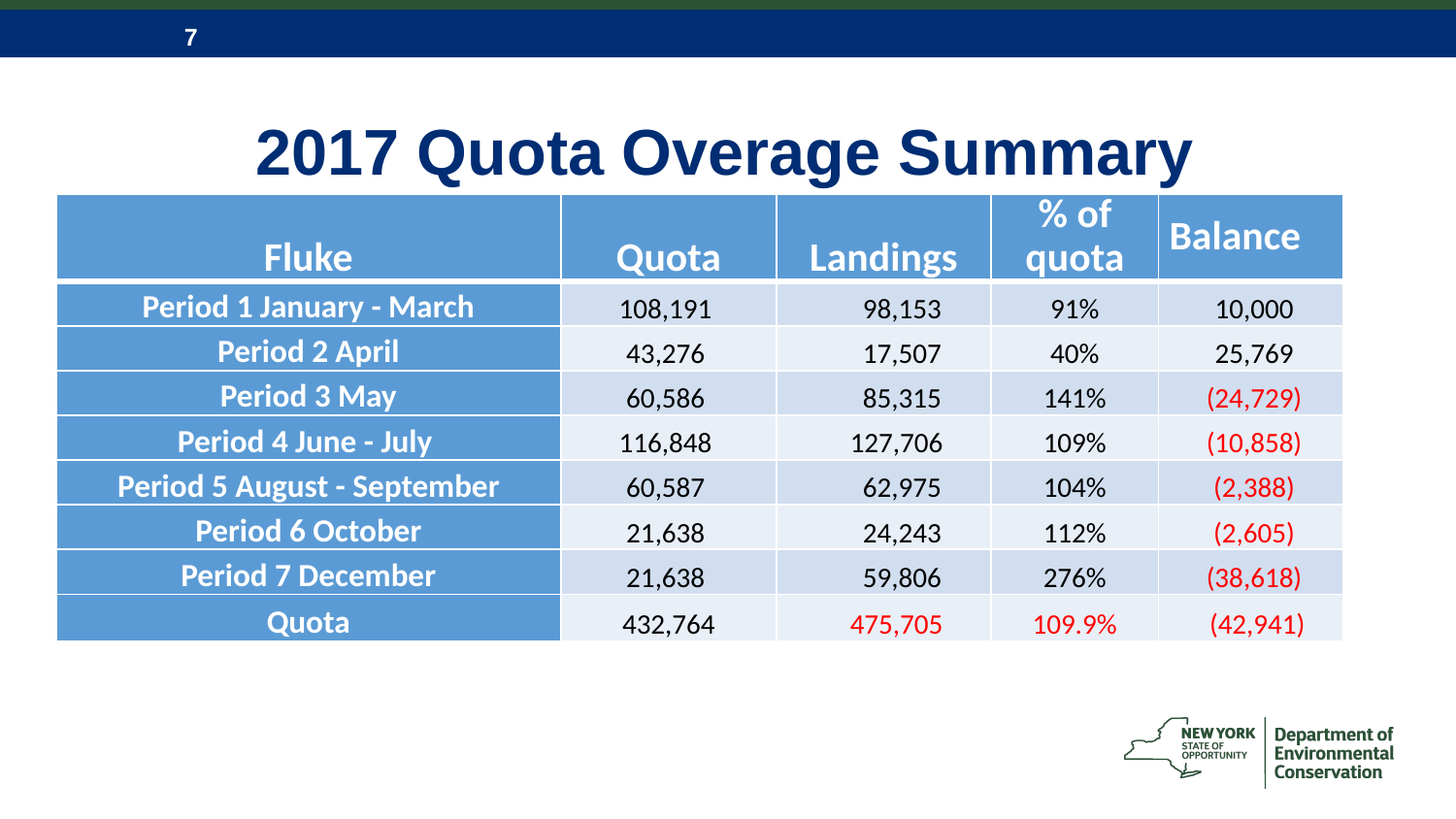

# 2017 Quota Overage Summary
| Fluke | Quota | Landings | % of quota | Balance |
| --- | --- | --- | --- | --- |
| Period 1 January - March | 108,191 | 98,153 | 91% | 10,000 |
| Period 2 April | 43,276 | 17,507 | 40% | 25,769 |
| Period 3 May | 60,586 | 85,315 | 141% | (24,729) |
| Period 4 June - July | 116,848 | 127,706 | 109% | (10,858) |
| Period 5 August - September | 60,587 | 62,975 | 104% | (2,388) |
| Period 6 October | 21,638 | 24,243 | 112% | (2,605) |
| Period 7 December | 21,638 | 59,806 | 276% | (38,618) |
| Quota | 432,764 | 475,705 | 109.9% | (42,941) |